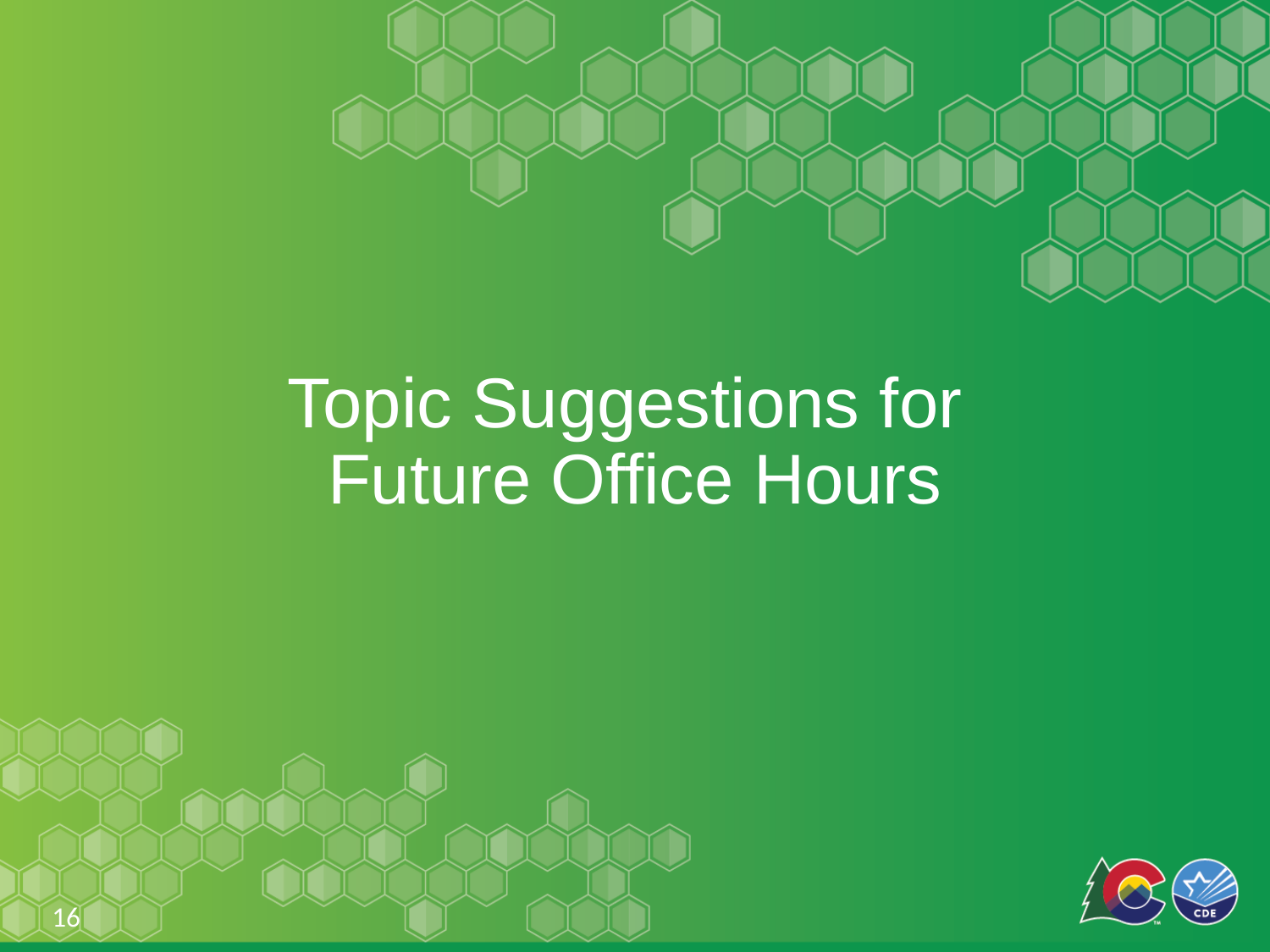

# Topic Suggestions for Future Office Hours
16